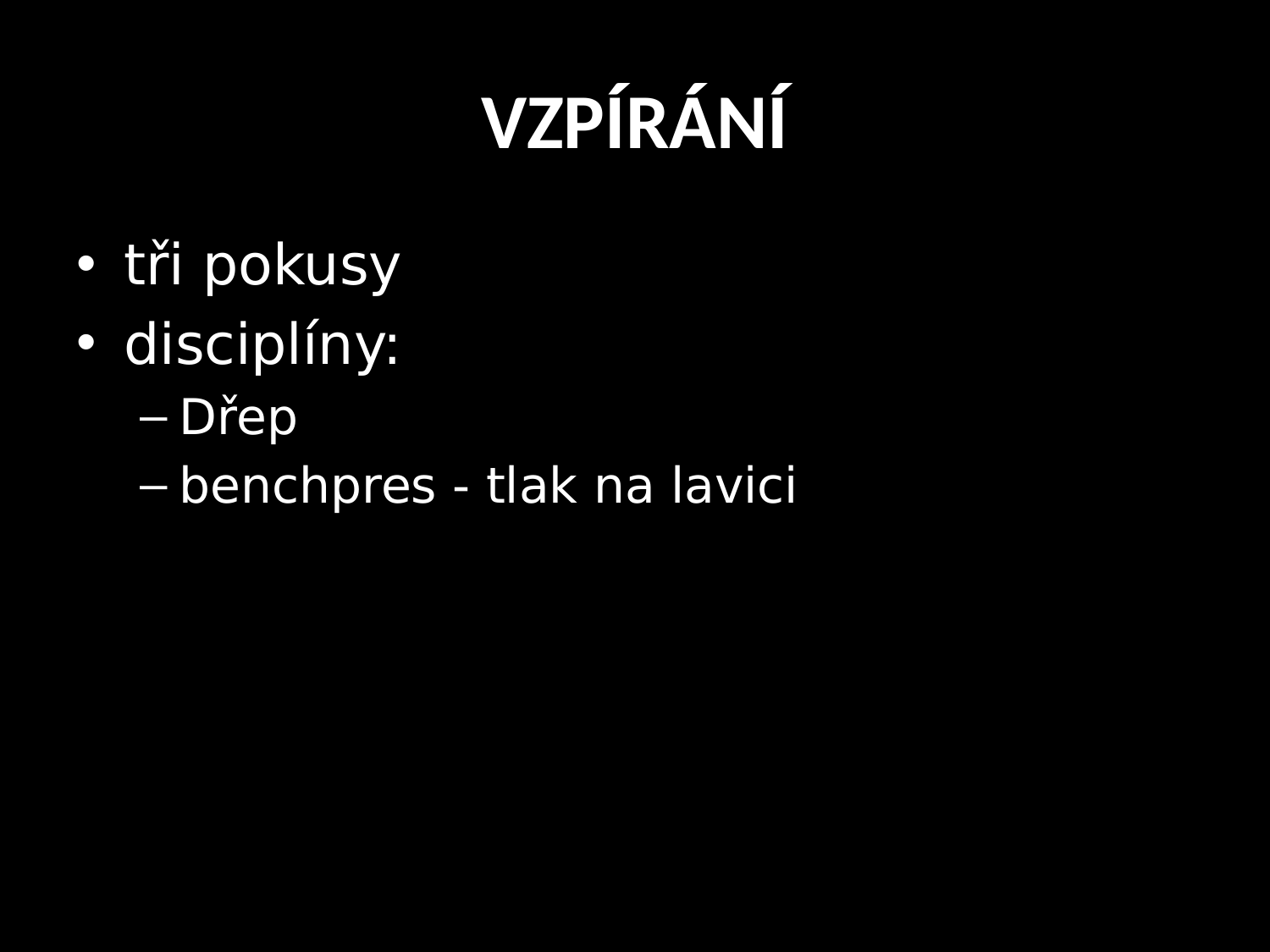

# VZPÍRÁNÍ
tři pokusy
disciplíny:
Dřep
benchpres - tlak na lavici